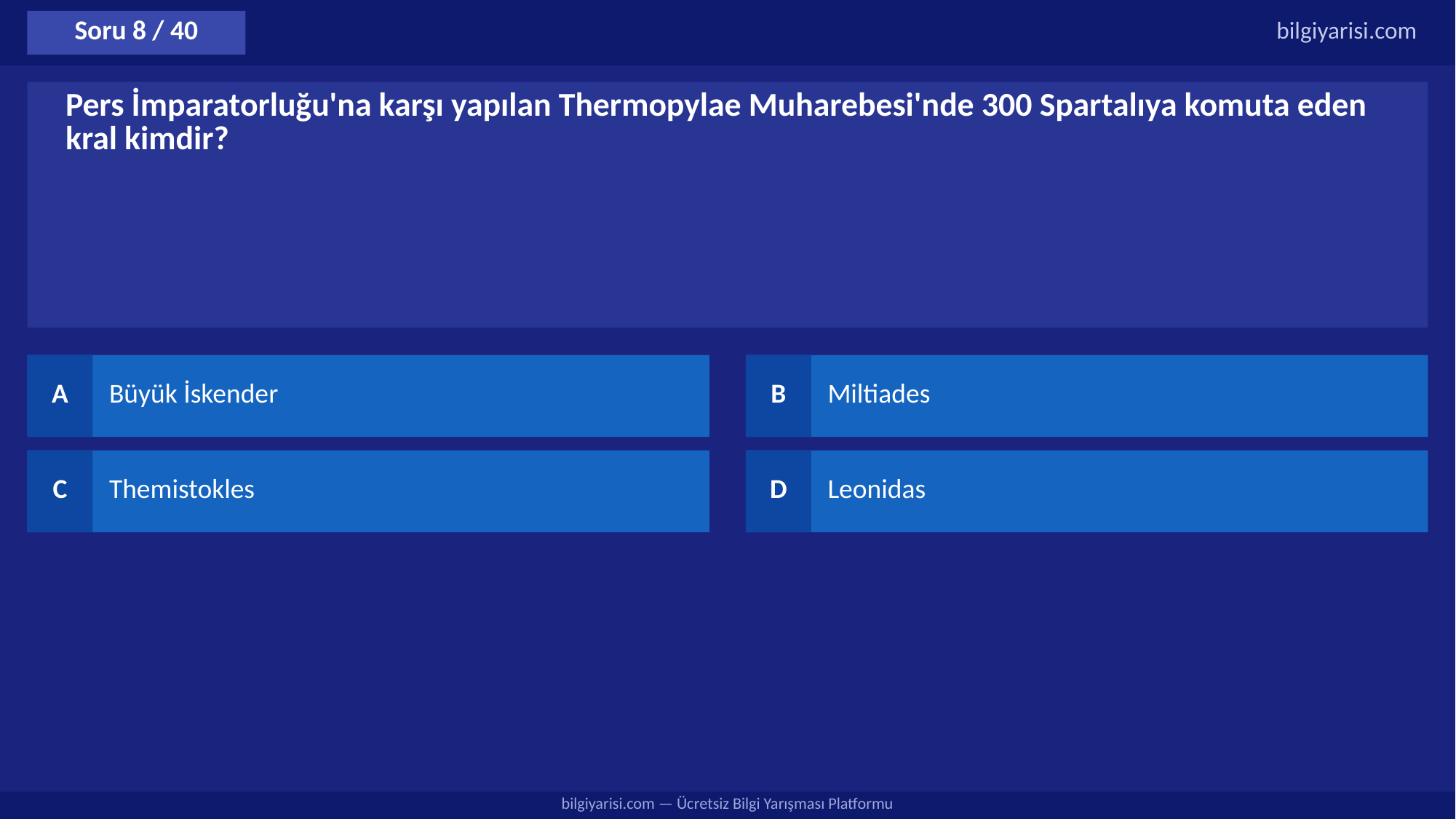

Soru 8 / 40
bilgiyarisi.com

Pers İmparatorluğu'na karşı yapılan Thermopylae Muharebesi'nde 300 Spartalıya komuta eden kral kimdir?

A
Büyük İskender

B
Miltiades

C
Themistokles

D
Leonidas
bilgiyarisi.com — Ücretsiz Bilgi Yarışması Platformu